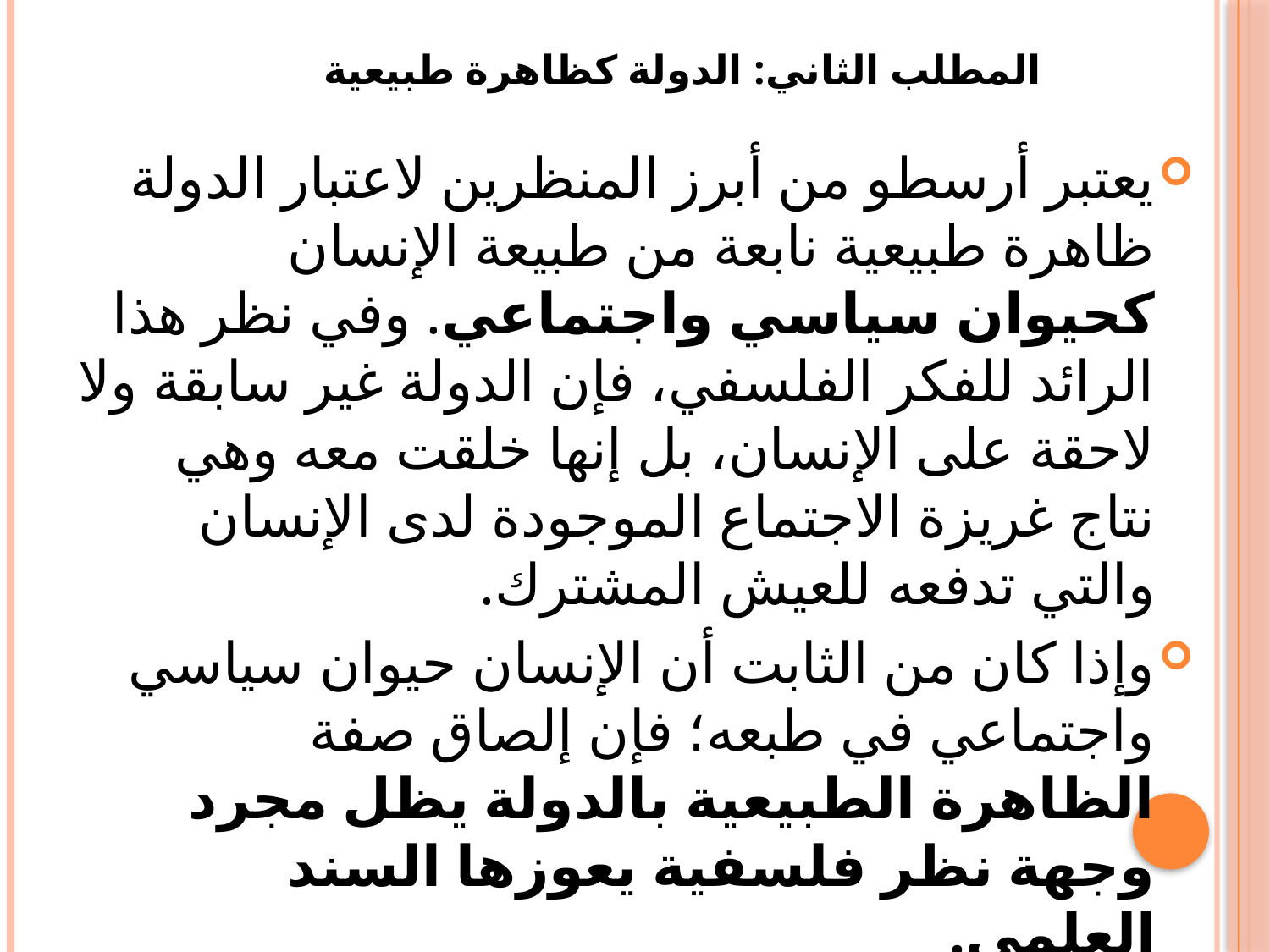

# المطلب الثاني: الدولة كظاهرة طبيعية
يعتبر أرسطو من أبرز المنظرين لاعتبار الدولة ظاهرة طبيعية نابعة من طبيعة الإنسان كحيوان سياسي واجتماعي. وفي نظر هذا الرائد للفكر الفلسفي، فإن الدولة غير سابقة ولا لاحقة على الإنسان، بل إنها خلقت معه وهي نتاج غريزة الاجتماع الموجودة لدى الإنسان والتي تدفعه للعيش المشترك.
	وإذا كان من الثابت أن الإنسان حيوان سياسي واجتماعي في طبعه؛ فإن إلصاق صفة الظاهرة الطبيعية بالدولة يظل مجرد وجهة نظر فلسفية يعوزها السند العلمي.